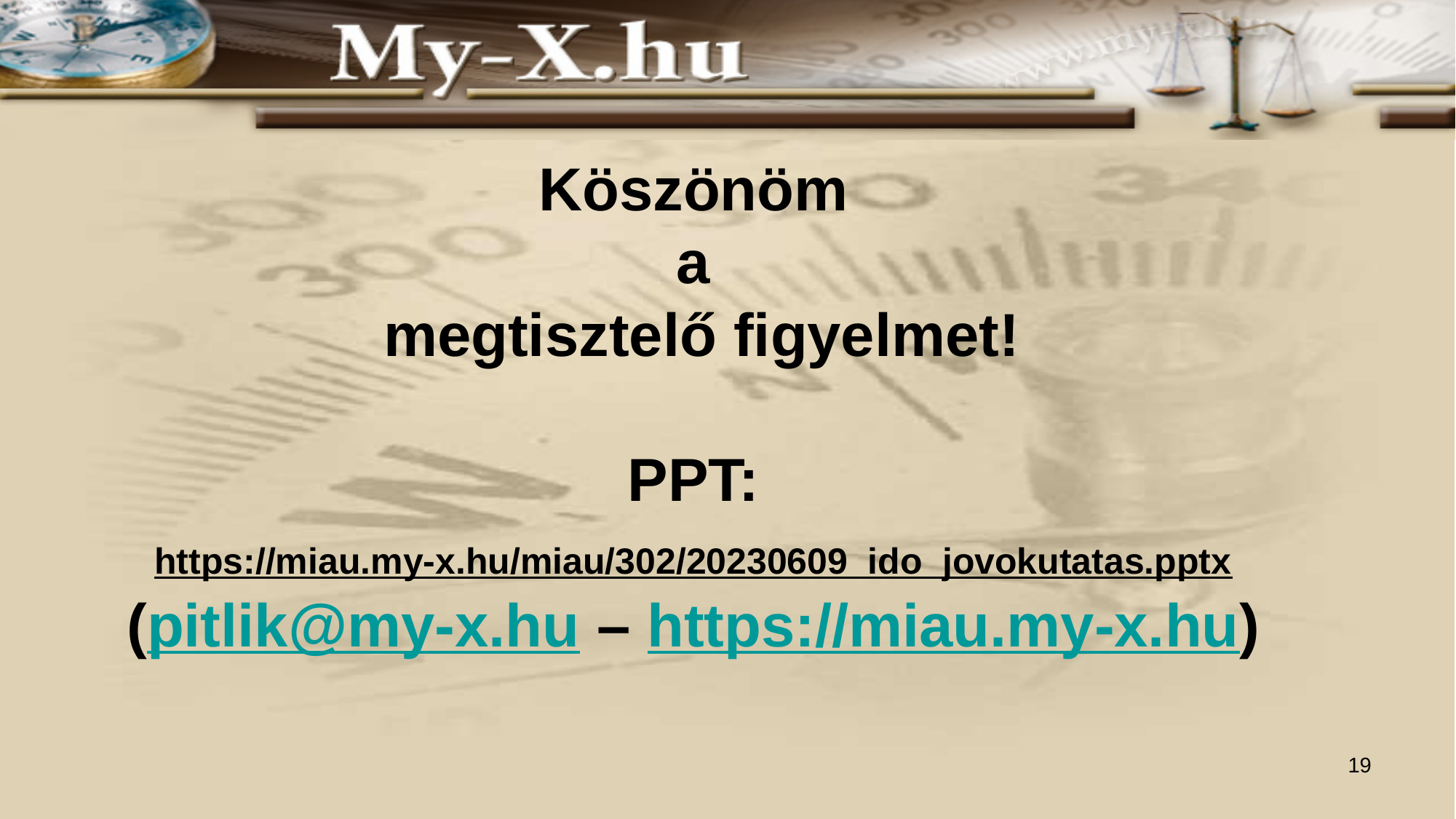

# Köszönöm a megtisztelő figyelmet! PPT: https://miau.my-x.hu/miau/302/20230609_ido_jovokutatas.pptx (pitlik@my-x.hu – https://miau.my-x.hu)

19